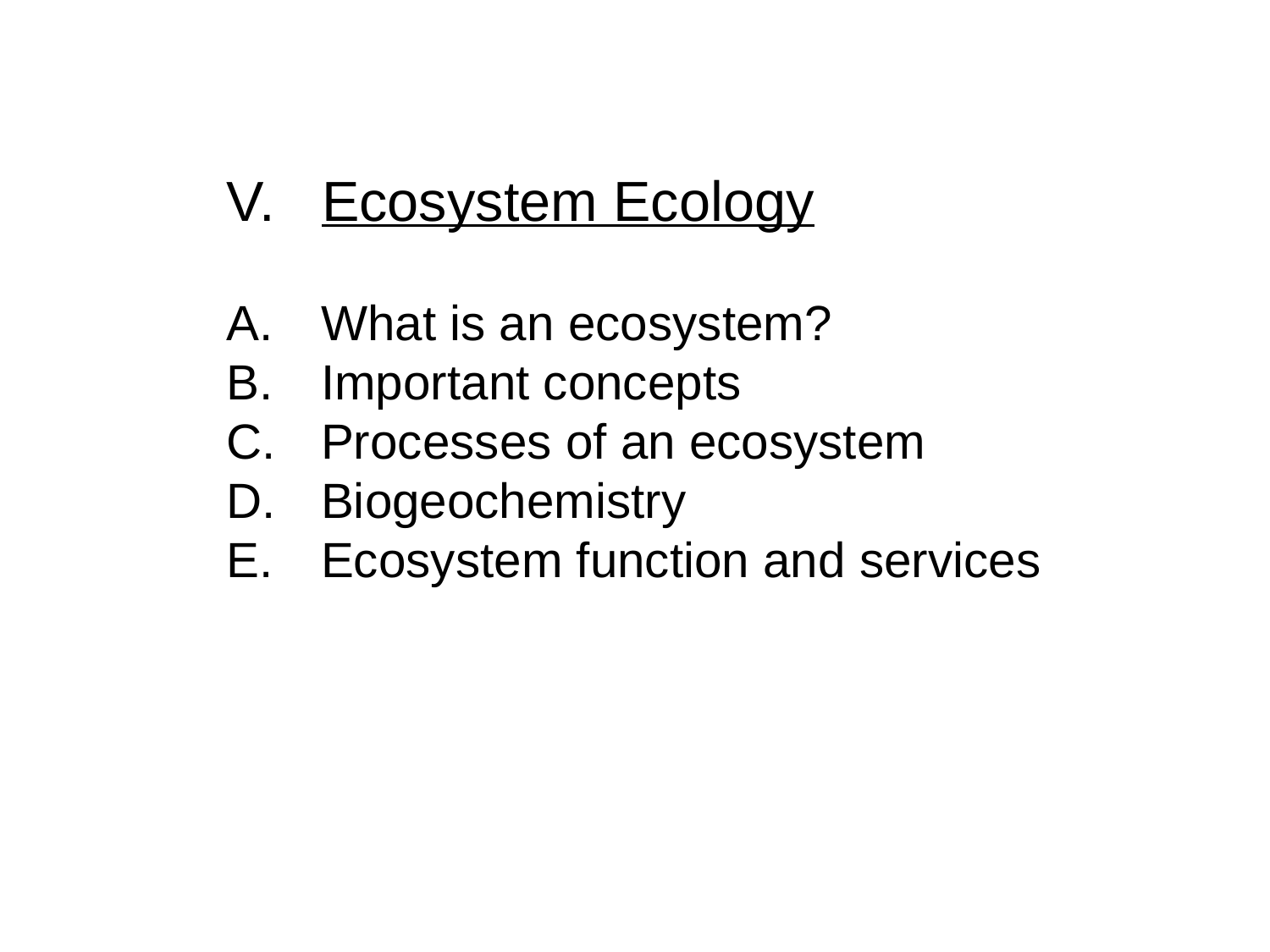

V.	 Ecosystem Ecology

What is an ecosystem?
Important concepts
Processes of an ecosystem
Biogeochemistry
Ecosystem function and services